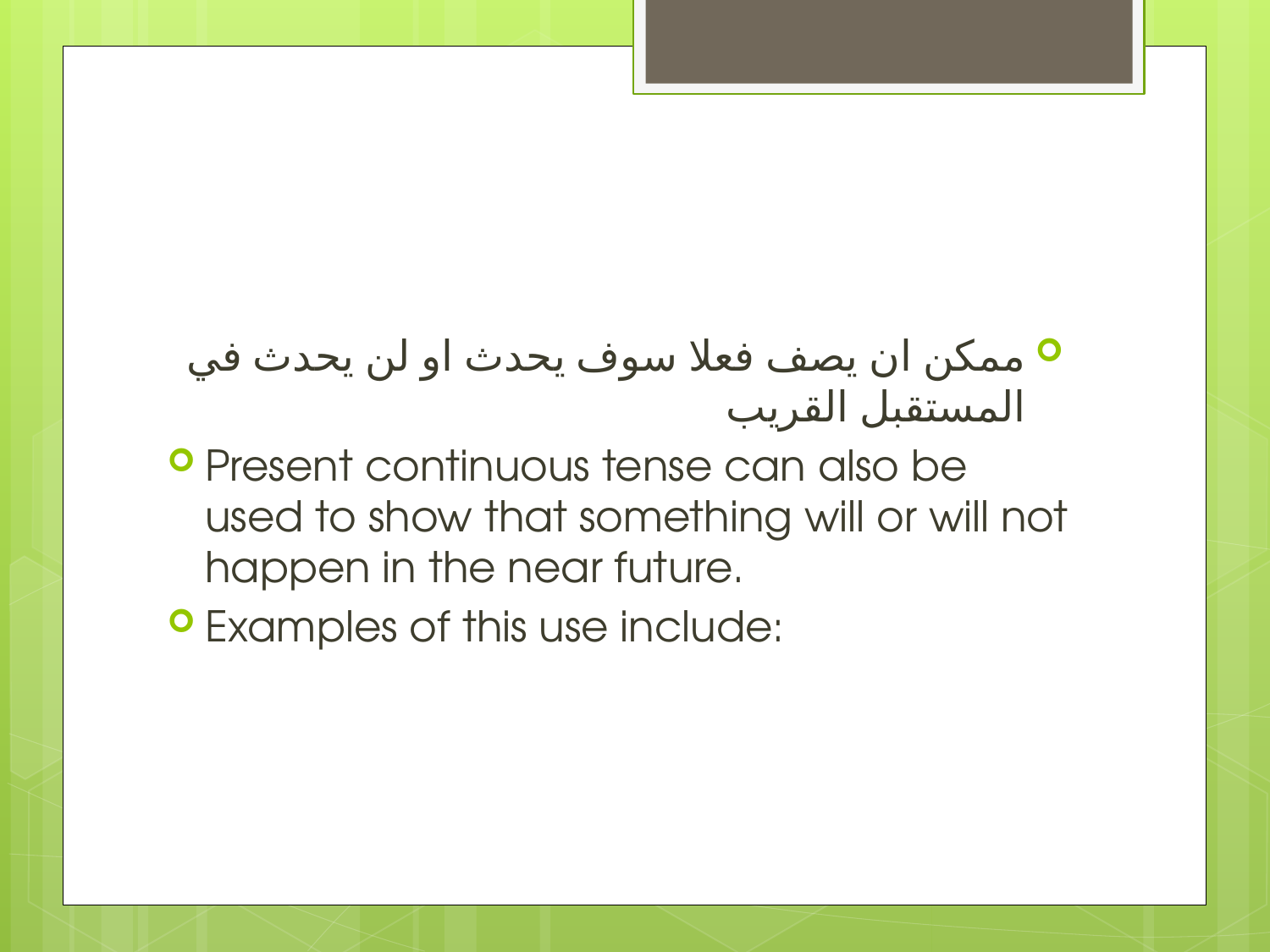

#
ممكن ان يصف فعلا سوف يحدث او لن يحدث في المستقبل القريب
Present continuous tense can also be used to show that something will or will not happen in the near future.
Examples of this use include: